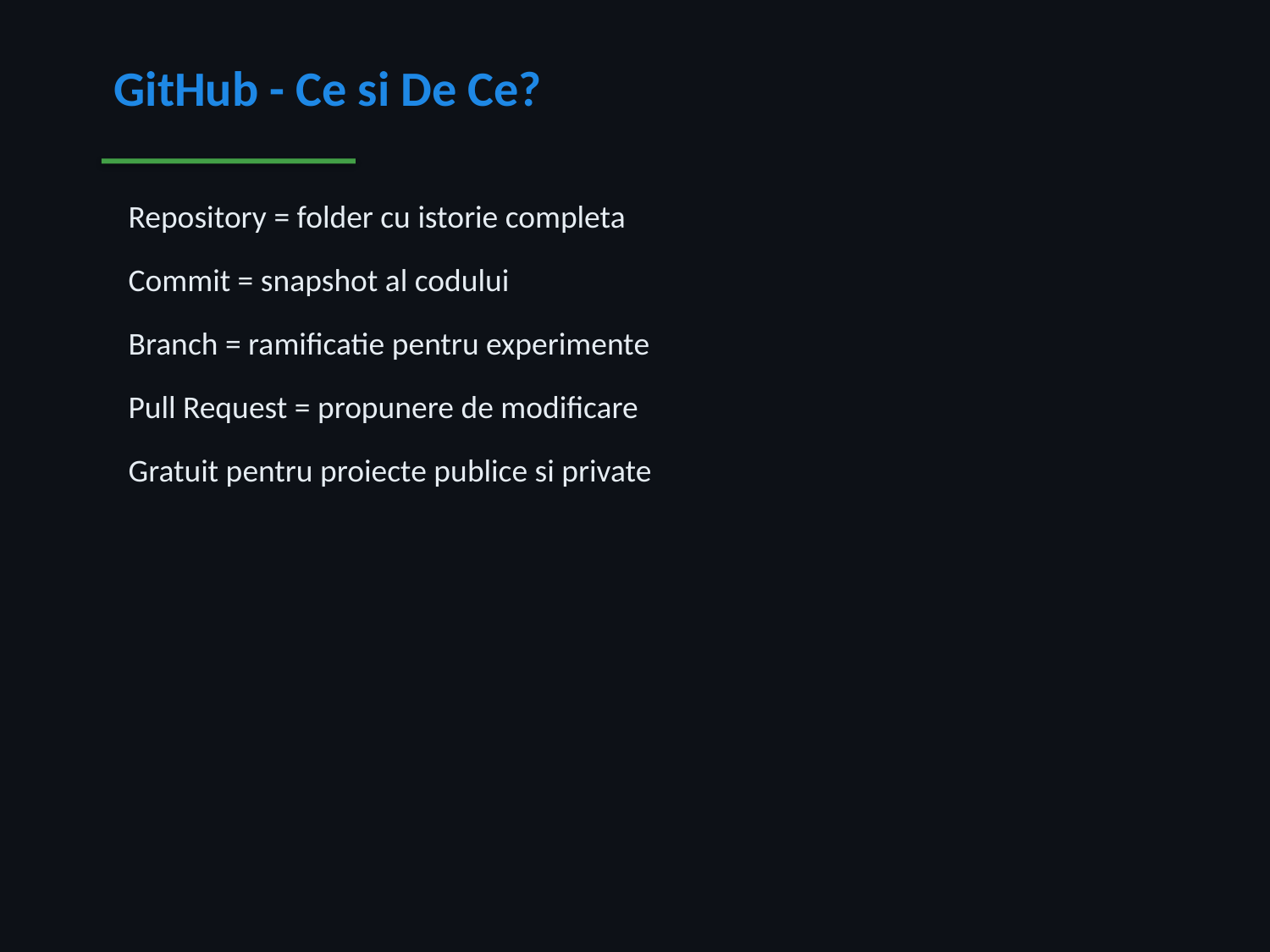

GitHub - Ce si De Ce?

  Repository = folder cu istorie completa
  Commit = snapshot al codului
  Branch = ramificatie pentru experimente
  Pull Request = propunere de modificare
  Gratuit pentru proiecte publice si private